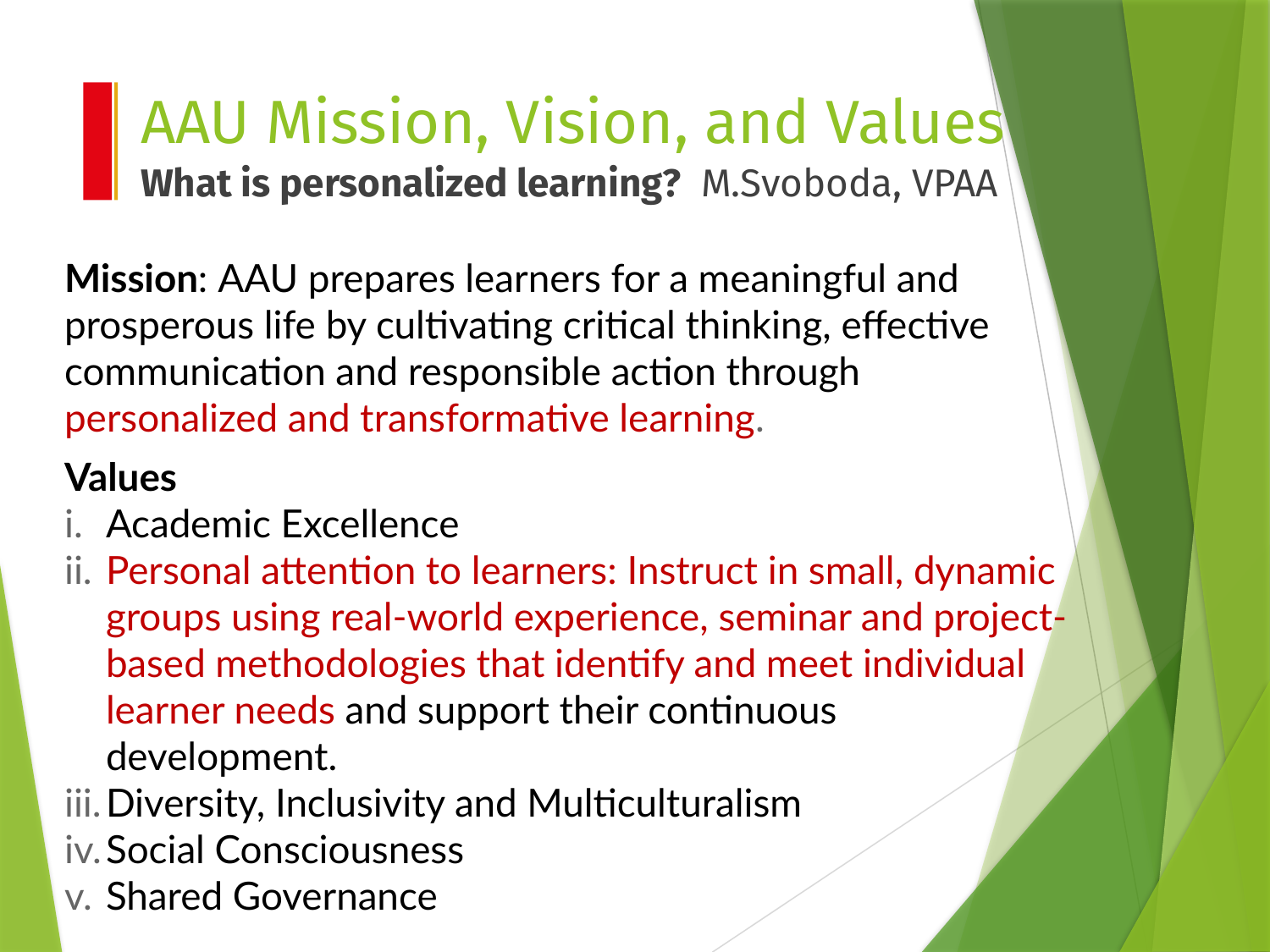

# AAU Mission, Vision, and Values
What is personalized learning?  M.Svoboda, VPAA
Mission: AAU prepares learners for a meaningful and prosperous life by cultivating critical thinking, effective communication and responsible action through personalized and transformative learning.

Values
Academic Excellence
Personal attention to learners: Instruct in small, dynamic groups using real-world experience, seminar and project-based methodologies that identify and meet individual learner needs and support their continuous development.
Diversity, Inclusivity and Multiculturalism
Social Consciousness
Shared Governance